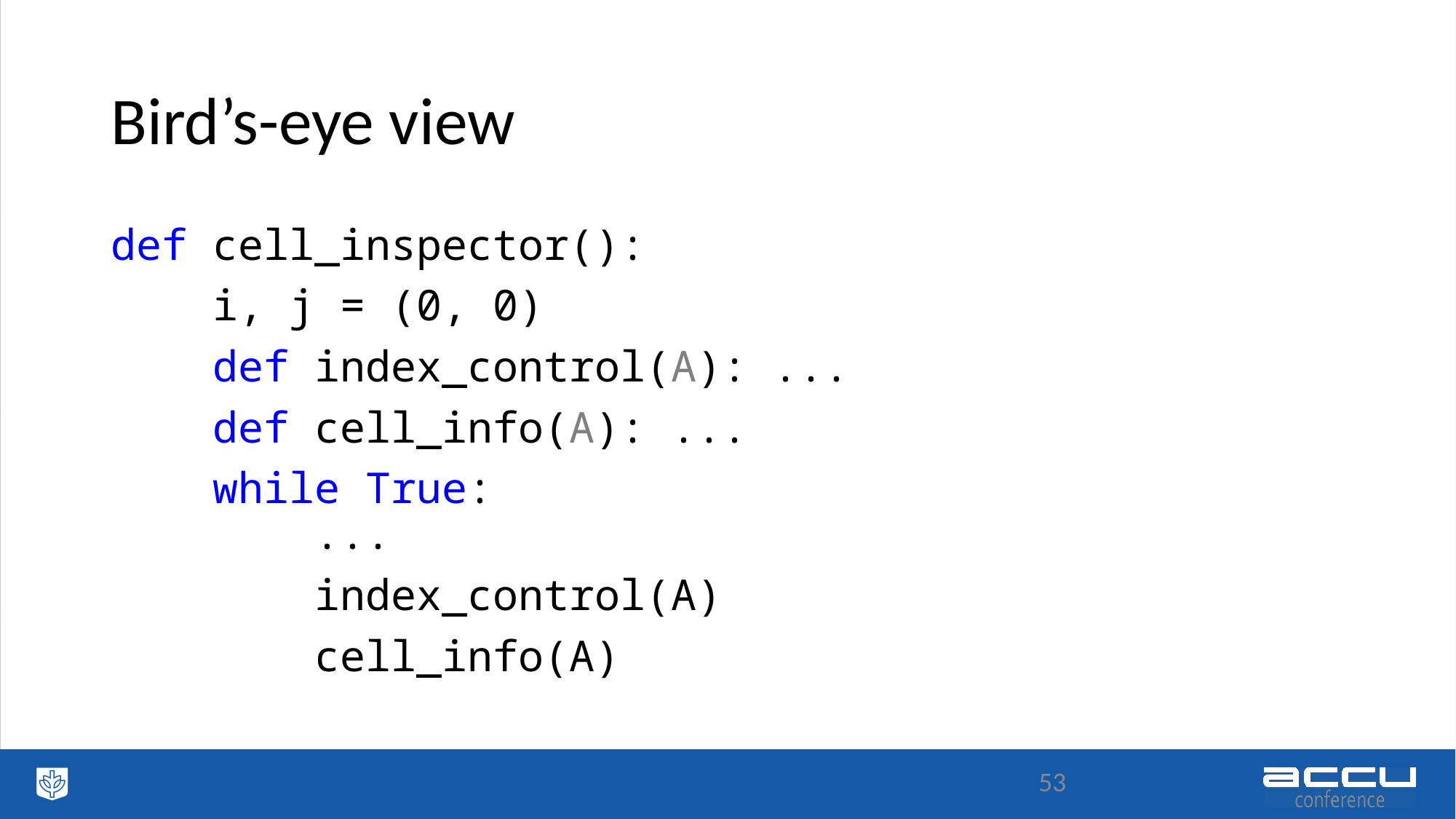

# Bird’s-eye view
def cell_inspector():
    i, j = (0, 0)
    def index_control(A): ...
    def cell_info(A): ...
    while True:
        ...
        index_control(A)
        cell_info(A)
53